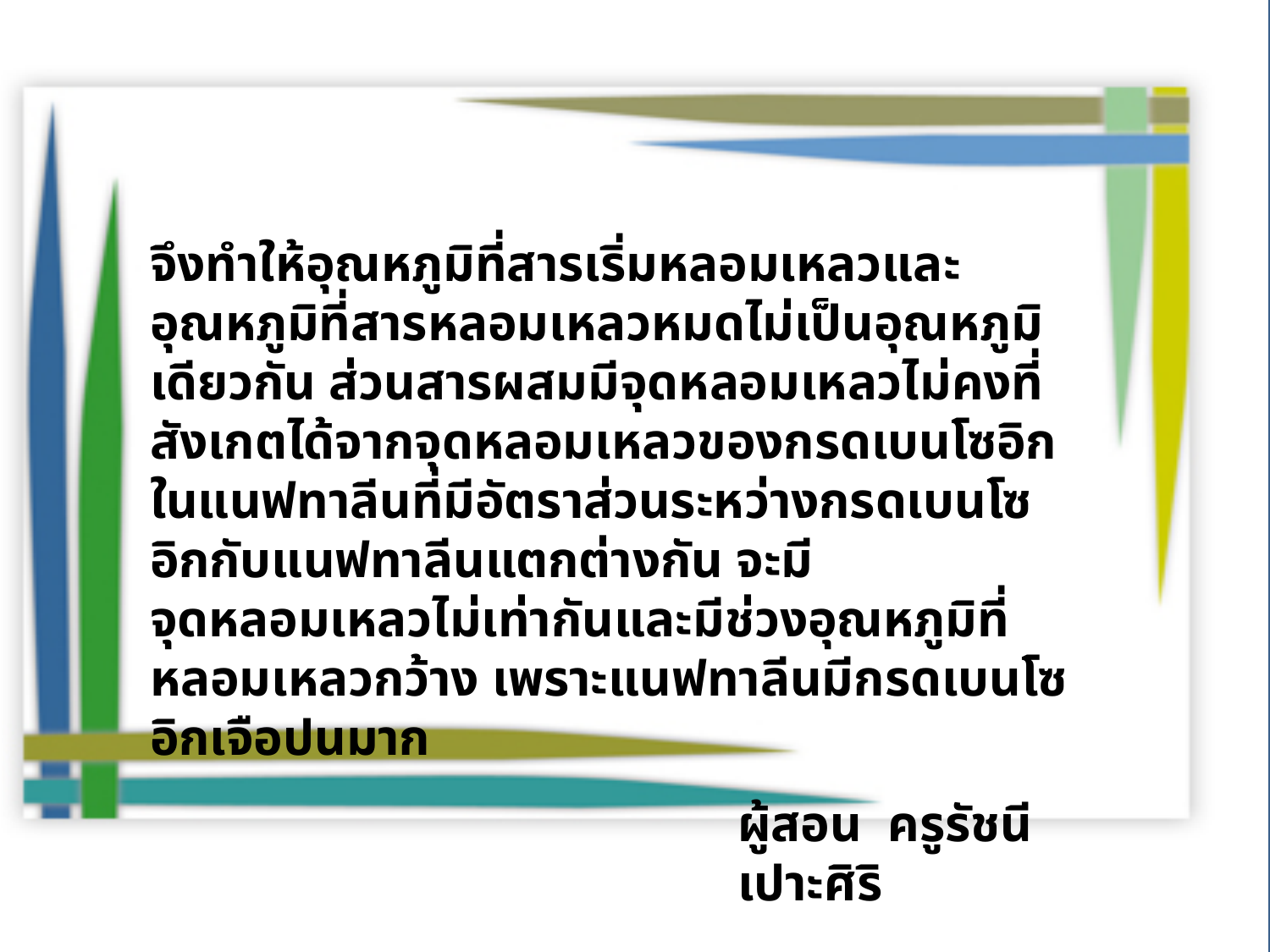

จึงทำให้อุณหภูมิที่สารเริ่มหลอมเหลวและอุณหภูมิที่สารหลอมเหลวหมดไม่เป็นอุณหภูมิเดียวกัน ส่วนสารผสมมีจุดหลอมเหลวไม่คงที่ สังเกตได้จากจุดหลอมเหลวของกรดเบนโซอิกในแนฟทาลีนที่มีอัตราส่วนระหว่างกรดเบนโซอิกกับแนฟทาลีนแตกต่างกัน จะมี
จุดหลอมเหลวไม่เท่ากันและมีช่วงอุณหภูมิที่หลอมเหลวกว้าง เพราะแนฟทาลีนมีกรดเบนโซอิกเจือปนมาก
ผู้สอน  ครูรัชนี  เปาะศิริ